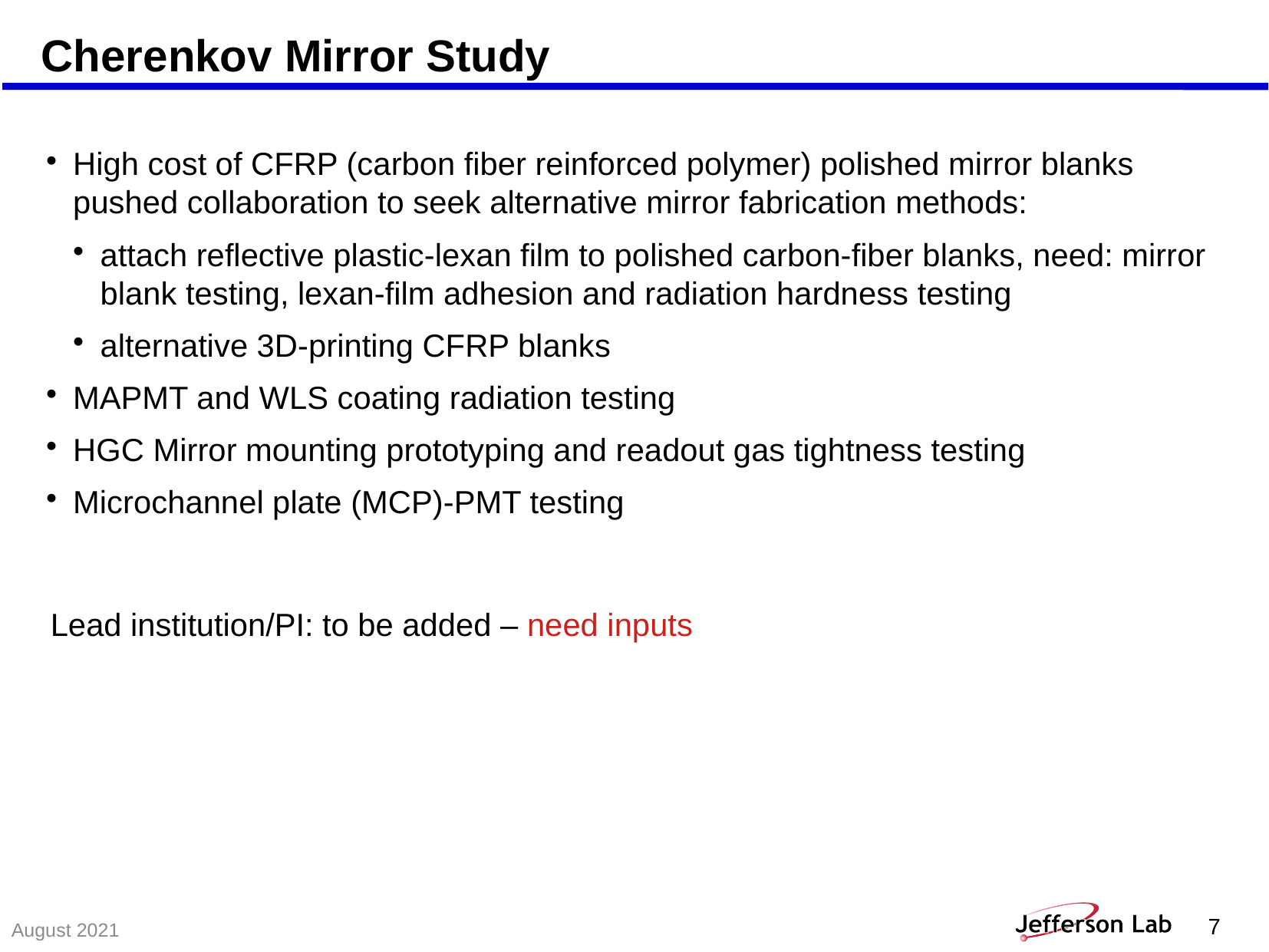

Cherenkov Mirror Study
High cost of CFRP (carbon fiber reinforced polymer) polished mirror blanks pushed collaboration to seek alternative mirror fabrication methods:
attach reflective plastic-lexan film to polished carbon-fiber blanks, need: mirror blank testing, lexan-film adhesion and radiation hardness testing
alternative 3D-printing CFRP blanks
MAPMT and WLS coating radiation testing
HGC Mirror mounting prototyping and readout gas tightness testing
Microchannel plate (MCP)-PMT testing
Lead institution/PI: to be added – need inputs